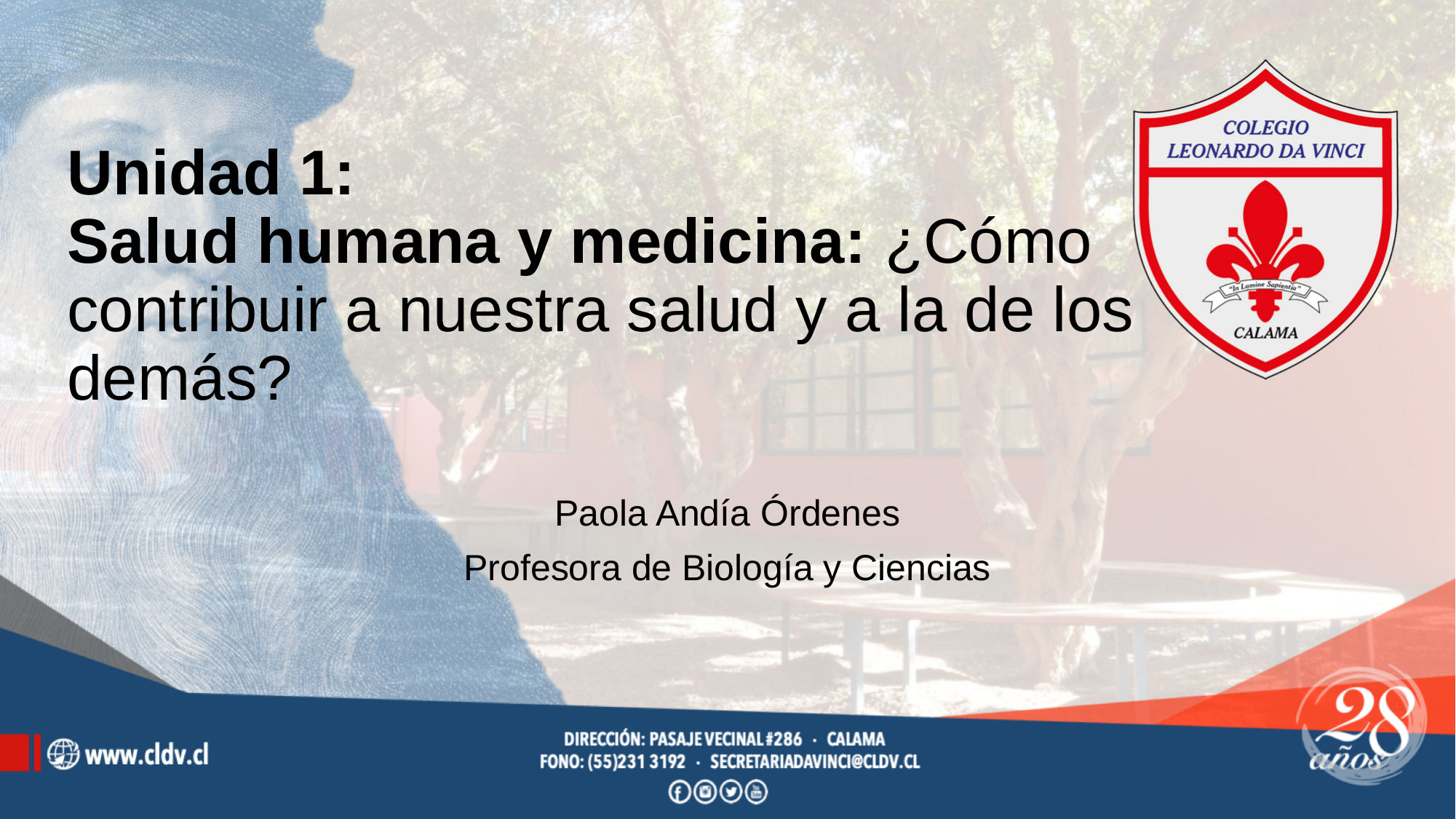

# Unidad 1: Salud humana y medicina: ¿Cómo contribuir a nuestra salud y a la de los demás?

Paola Andía Órdenes
Profesora de Biología y Ciencias